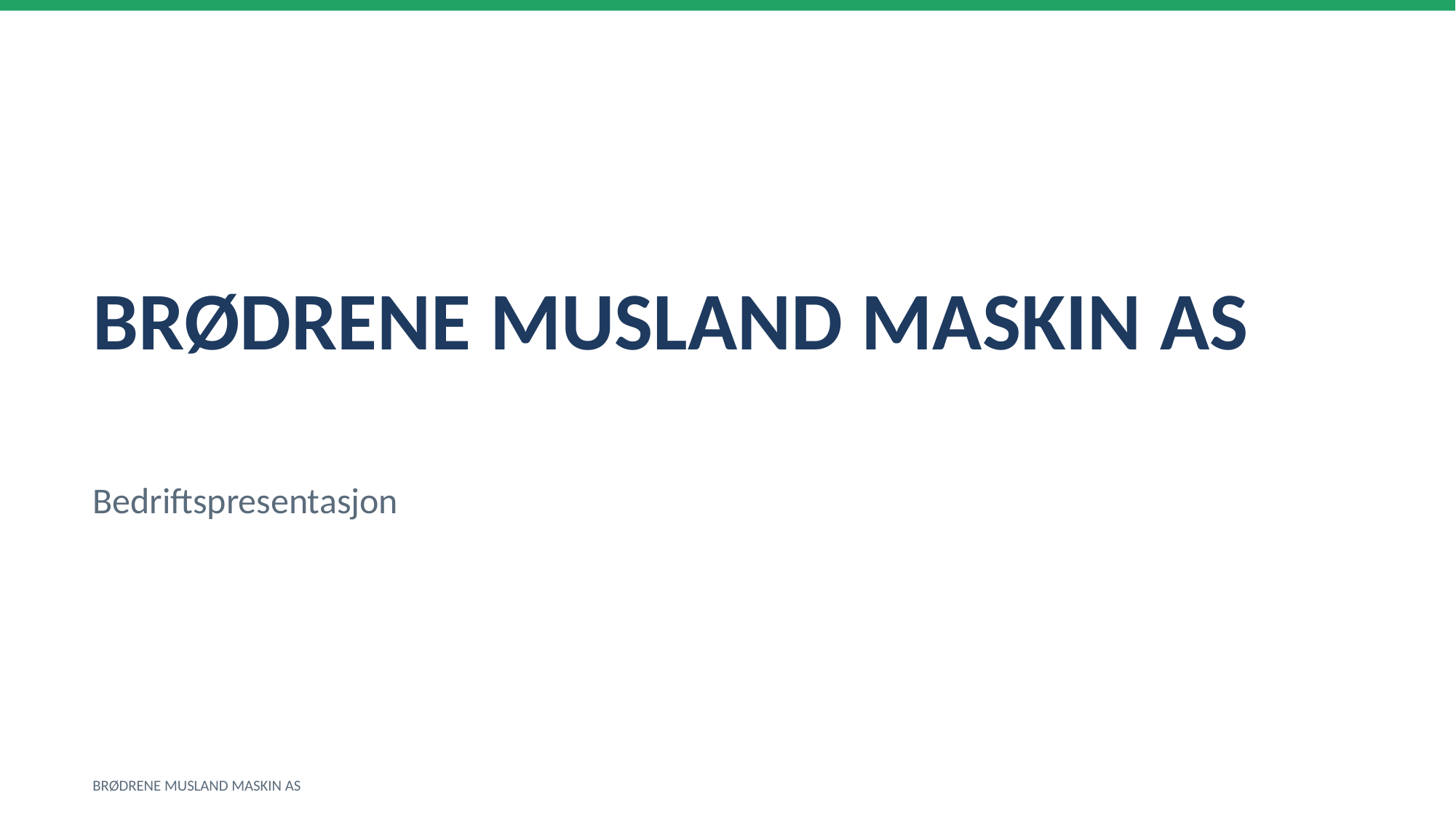

BRØDRENE MUSLAND MASKIN AS
Bedriftspresentasjon
BRØDRENE MUSLAND MASKIN AS